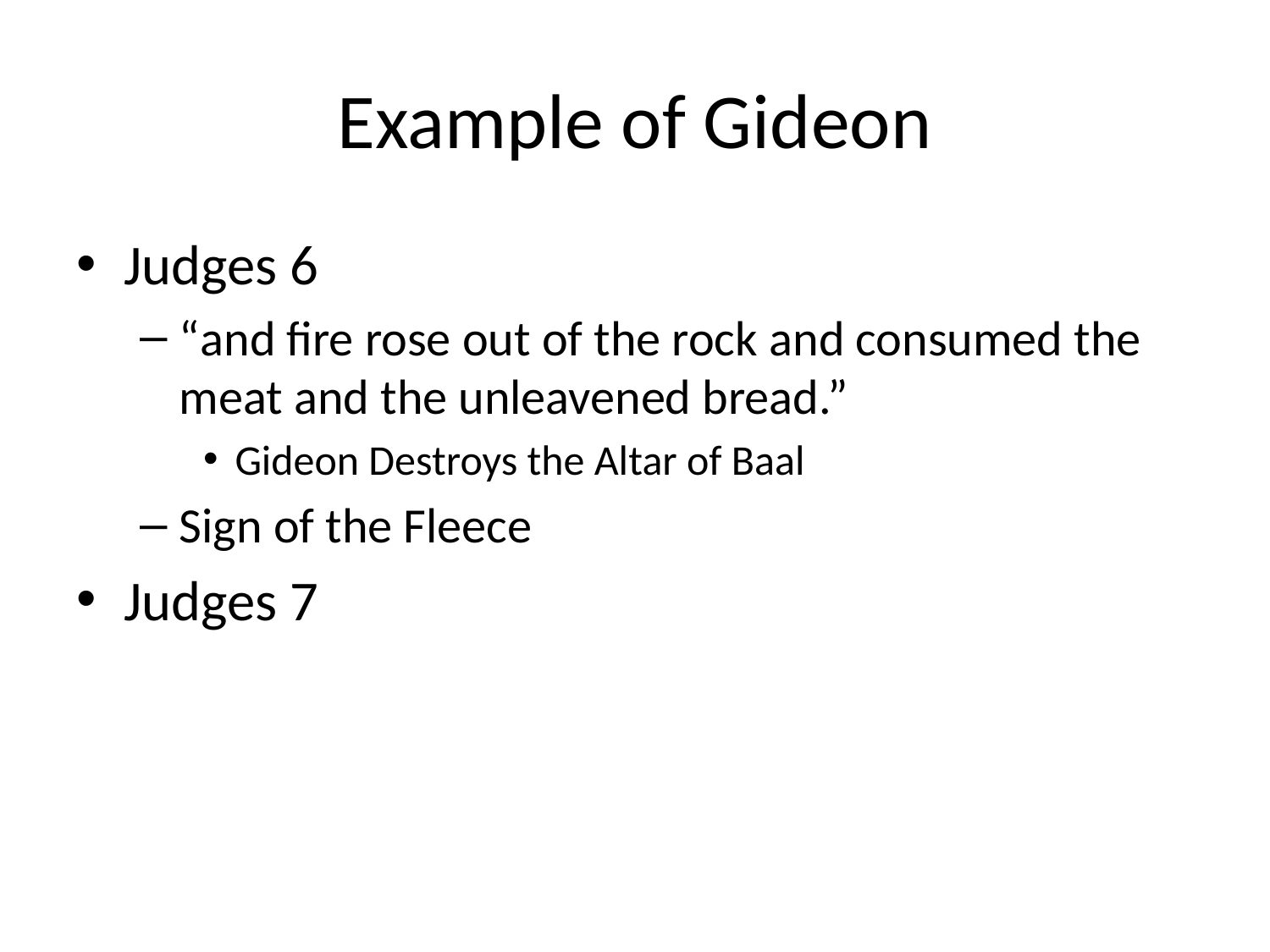

# Example of Gideon
Judges 6
“and fire rose out of the rock and consumed the meat and the unleavened bread.”
Gideon Destroys the Altar of Baal
Sign of the Fleece
Judges 7